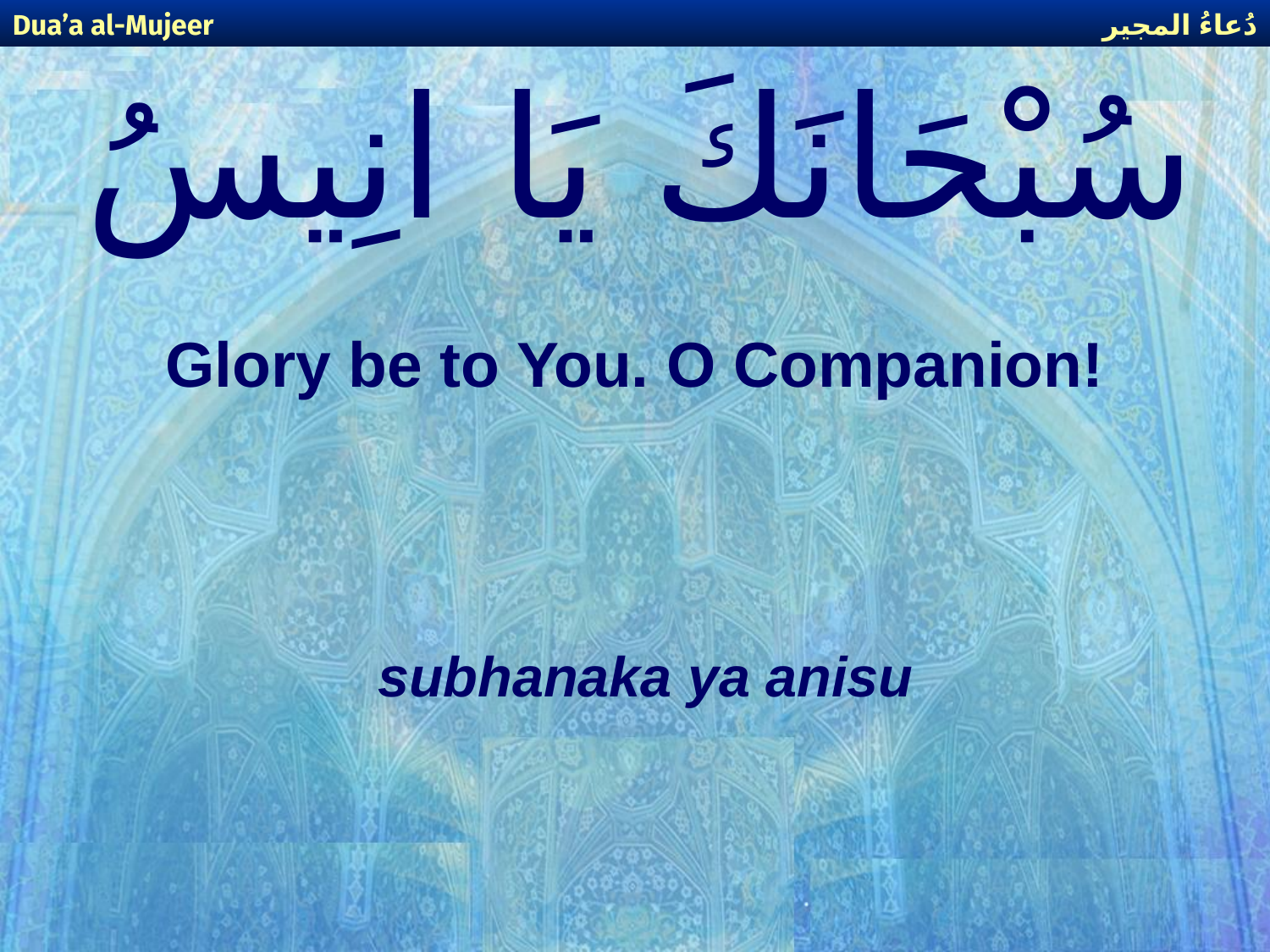

دُعاءُ المجير
Dua’a al-Mujeer
# سُبْحَانَكَ يَا انِيسُ
Glory be to You. O Companion!
subhanaka ya anisu